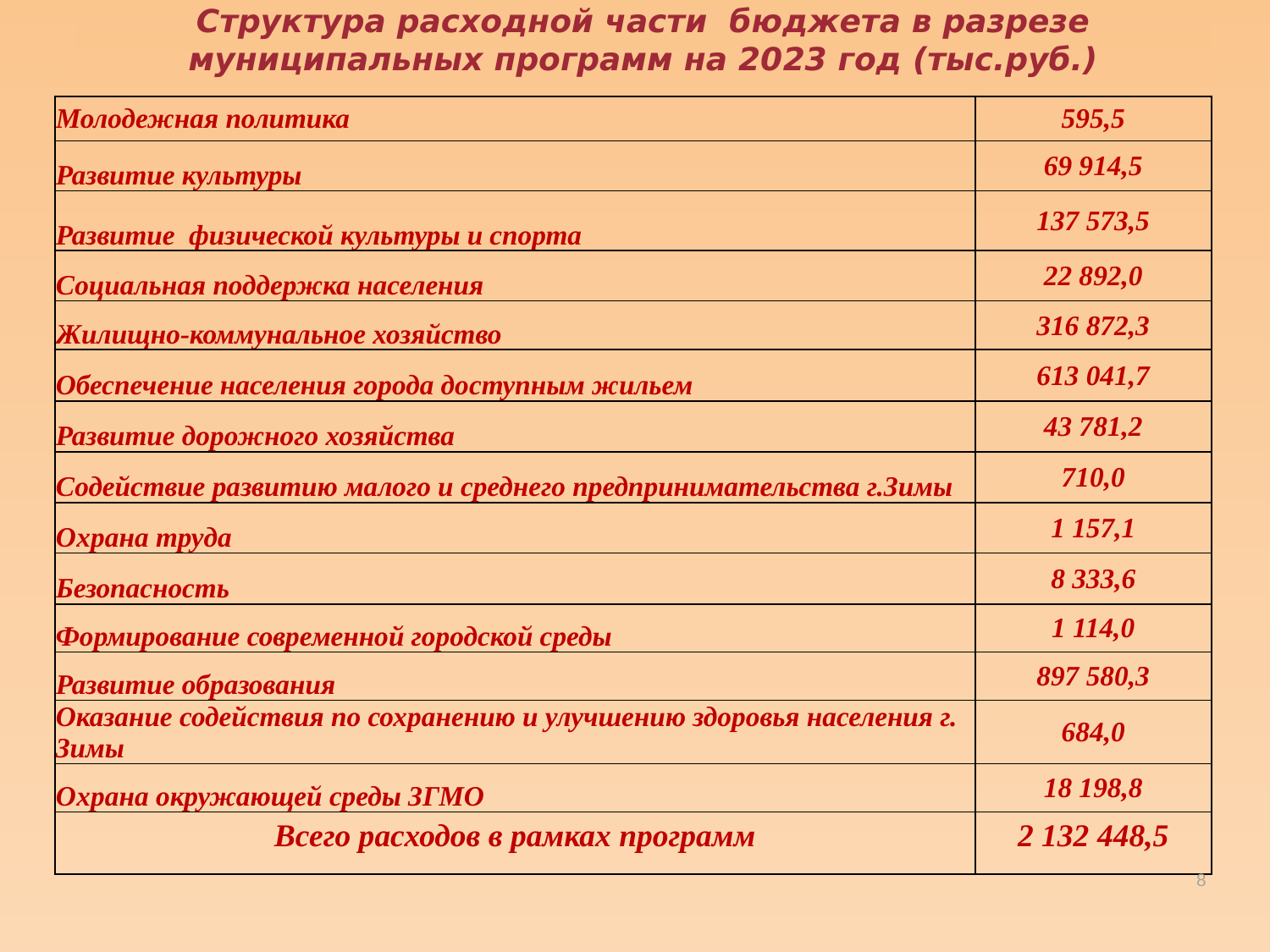

# Структура расходной части  бюджета в разрезе муниципальных программ на 2023 год (тыс.руб.)
| Молодежная политика | 595,5 |
| --- | --- |
| Развитие культуры | 69 914,5 |
| Развитие физической культуры и спорта | 137 573,5 |
| Социальная поддержка населения | 22 892,0 |
| Жилищно-коммунальное хозяйство | 316 872,3 |
| Обеспечение населения города доступным жильем | 613 041,7 |
| Развитие дорожного хозяйства | 43 781,2 |
| Содействие развитию малого и среднего предпринимательства г.Зимы | 710,0 |
| Охрана труда | 1 157,1 |
| Безопасность | 8 333,6 |
| Формирование современной городской среды | 1 114,0 |
| Развитие образования | 897 580,3 |
| Оказание содействия по сохранению и улучшению здоровья населения г. Зимы | 684,0 |
| Охрана окружающей среды ЗГМО | 18 198,8 |
| Всего расходов в рамках программ | 2 132 448,5 |
8